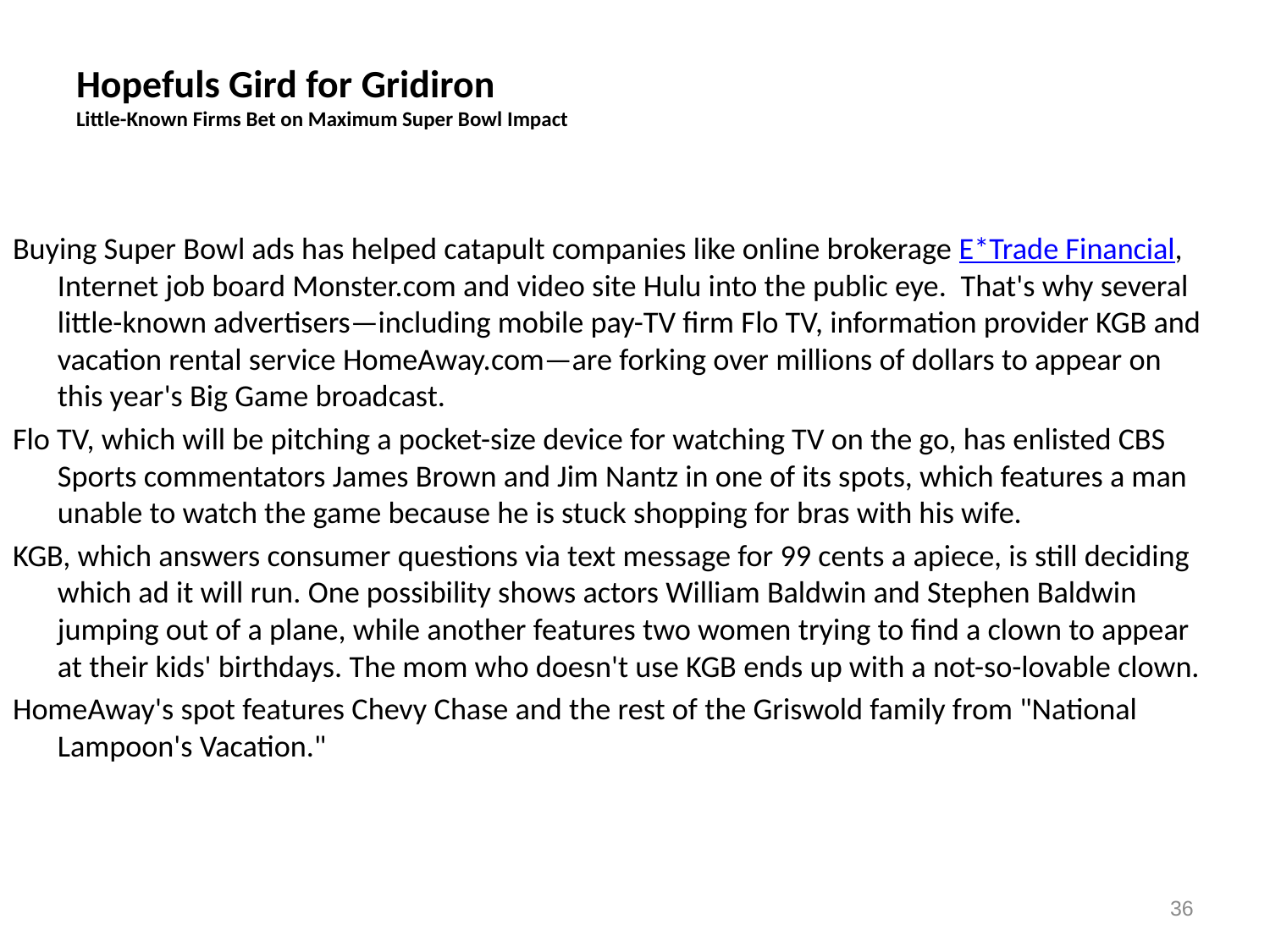

# Hopefuls Gird for Gridiron Little-Known Firms Bet on Maximum Super Bowl Impact
Buying Super Bowl ads has helped catapult companies like online brokerage E*Trade Financial, Internet job board Monster.com and video site Hulu into the public eye.  That's why several little-known advertisers—including mobile pay-TV firm Flo TV, information provider KGB and vacation rental service HomeAway.com—are forking over millions of dollars to appear on this year's Big Game broadcast.
Flo TV, which will be pitching a pocket-size device for watching TV on the go, has enlisted CBS Sports commentators James Brown and Jim Nantz in one of its spots, which features a man unable to watch the game because he is stuck shopping for bras with his wife.
KGB, which answers consumer questions via text message for 99 cents a apiece, is still deciding which ad it will run. One possibility shows actors William Baldwin and Stephen Baldwin jumping out of a plane, while another features two women trying to find a clown to appear at their kids' birthdays. The mom who doesn't use KGB ends up with a not-so-lovable clown.
HomeAway's spot features Chevy Chase and the rest of the Griswold family from "National Lampoon's Vacation."
36